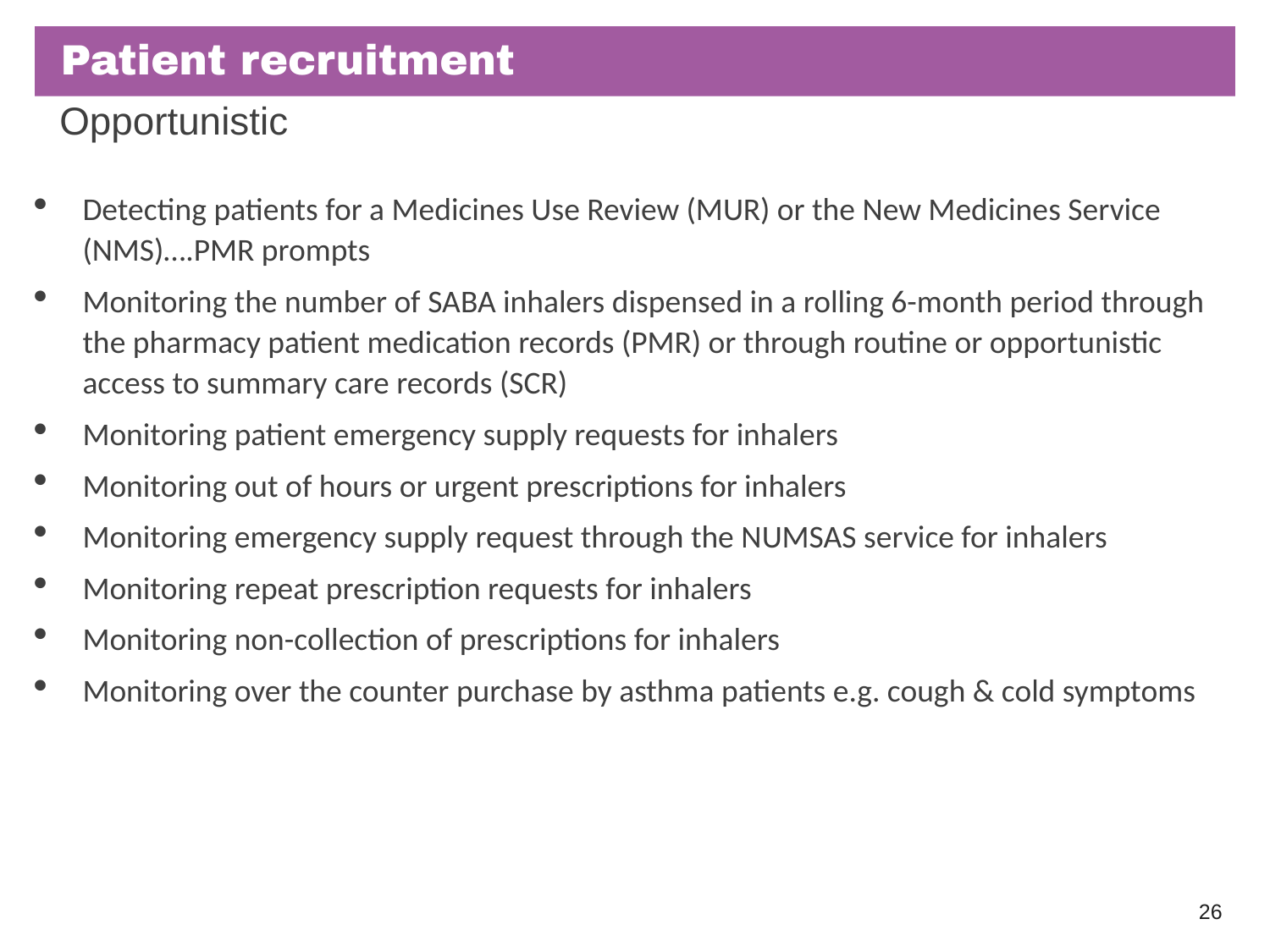

# Patient recruitment
Opportunistic
Detecting patients for a Medicines Use Review (MUR) or the New Medicines Service (NMS)….PMR prompts
Monitoring the number of SABA inhalers dispensed in a rolling 6-month period through the pharmacy patient medication records (PMR) or through routine or opportunistic access to summary care records (SCR)
Monitoring patient emergency supply requests for inhalers
Monitoring out of hours or urgent prescriptions for inhalers
Monitoring emergency supply request through the NUMSAS service for inhalers
Monitoring repeat prescription requests for inhalers
Monitoring non-collection of prescriptions for inhalers
Monitoring over the counter purchase by asthma patients e.g. cough & cold symptoms
26